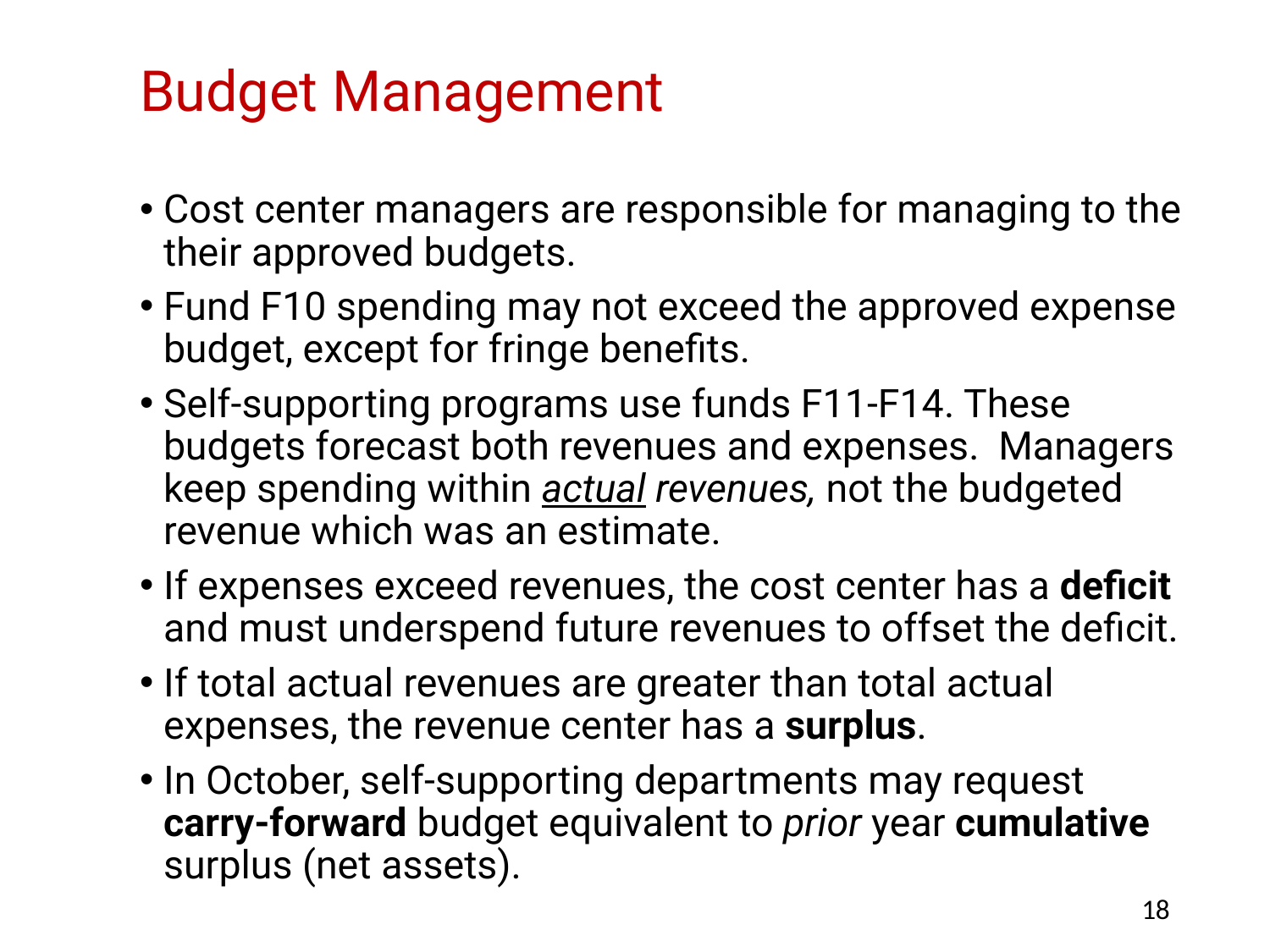

# Budget Management
Cost center managers are responsible for managing to the their approved budgets.
Fund F10 spending may not exceed the approved expense budget, except for fringe benefits.
Self-supporting programs use funds F11-F14. These budgets forecast both revenues and expenses.  Managers keep spending within actual revenues, not the budgeted revenue which was an estimate.
If expenses exceed revenues, the cost center has a deficit and must underspend future revenues to offset the deficit.
If total actual revenues are greater than total actual expenses, the revenue center has a surplus.
In October, self-supporting departments may request carry-forward budget equivalent to prior year cumulative surplus (net assets).

18